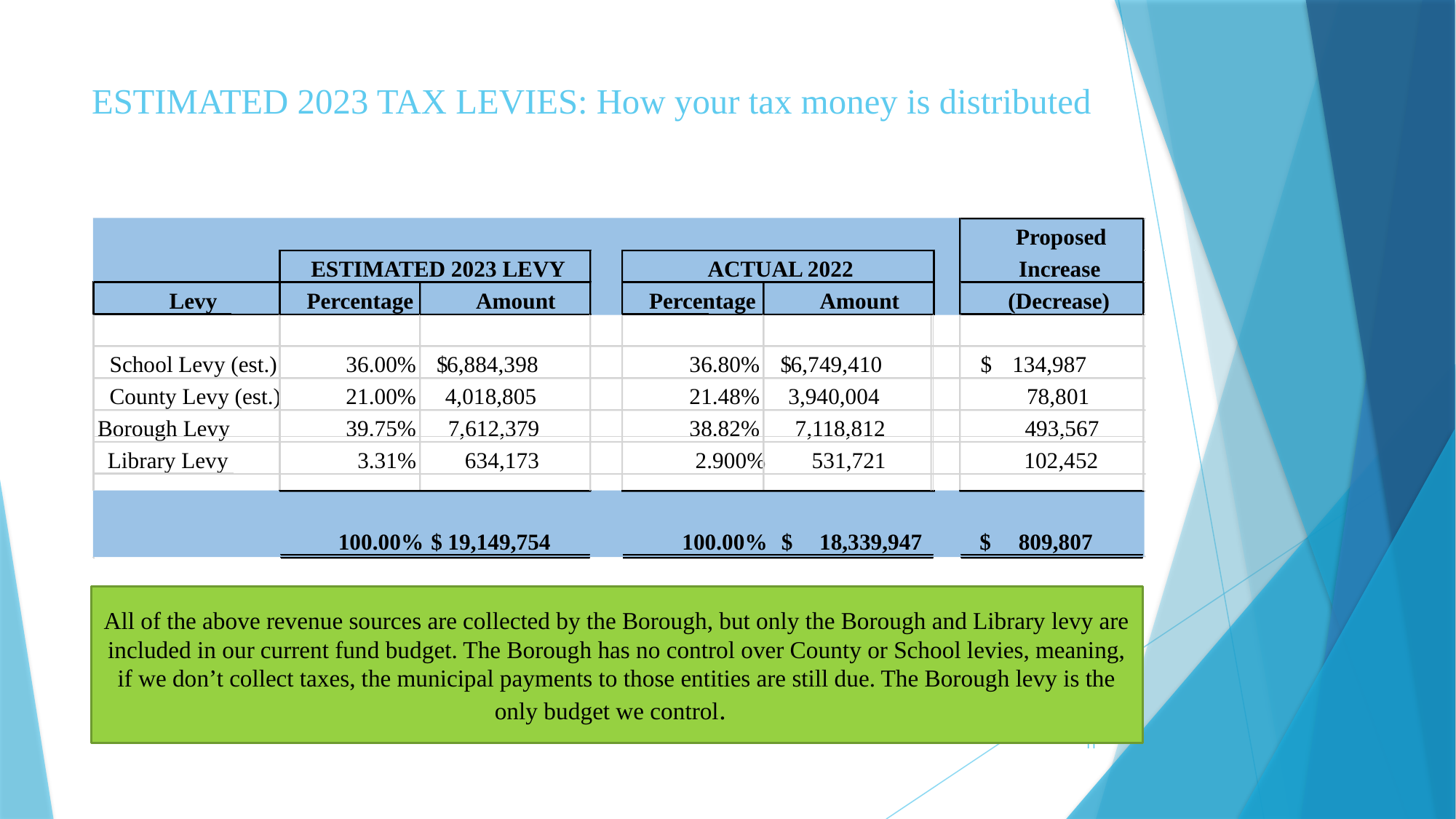

# ESTIMATED 2023 TAX LEVIES: How your tax money is distributed

Proposed

ESTIMATED 2023 LEVY
ACTUAL 2022
Increase

Levy
Percentage
Amount
Percentage
Amount
(Decrease)

School Levy (est.)
36.00%
$

6,884,398
36.80%
$

6,749,410
$
134,987

County Levy (est.)
21.00%

4,018,805

21.48%

3,940,004

78,801

Borough Levy
39.75%
   7,612,379

38.82%

7,118,812

493,567

Library Levy
3.31%

634,173

2.900%

531,721

102,452

100.00%
$
19,149,754

100.00%
$

18,339,947
$
809,807

All of the above revenue sources are collected by the Borough, but only the Borough and Library levy are included in our current fund budget. The Borough has no control over County or School levies, meaning, if we don’t collect taxes, the municipal payments to those entities are still due. The Borough levy is the only budget we control.
11